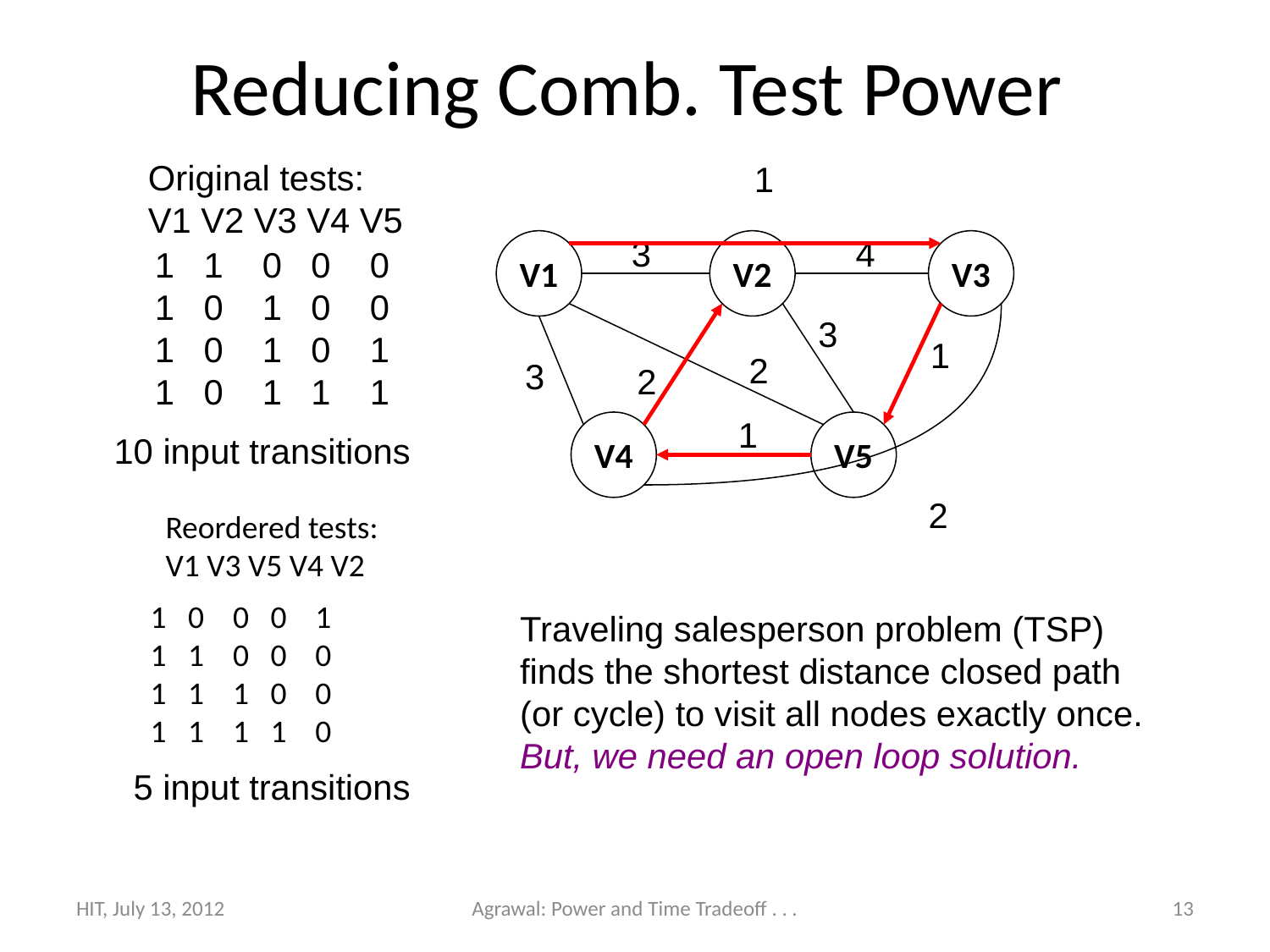

# Reducing Comb. Test Power
Original tests:
V1 V2 V3 V4 V5
1
3
4
V1
V2
V3
1   1    0   0    0
1   0    1   0    0
1   0    1   0    1
1   0    1   1    1
3
1
2
3
2
1
V4
V5
10 input transitions
2
Reordered tests:
V1 V3 V5 V4 V2
1   0    0   0    1
1   1    0   0    0
1   1    1   0    0
1   1    1   1    0
Traveling salesperson problem (TSP) finds the shortest distance closed path (or cycle) to visit all nodes exactly once.
But, we need an open loop solution.
5 input transitions
HIT, July 13, 2012
Agrawal: Power and Time Tradeoff . . .
13